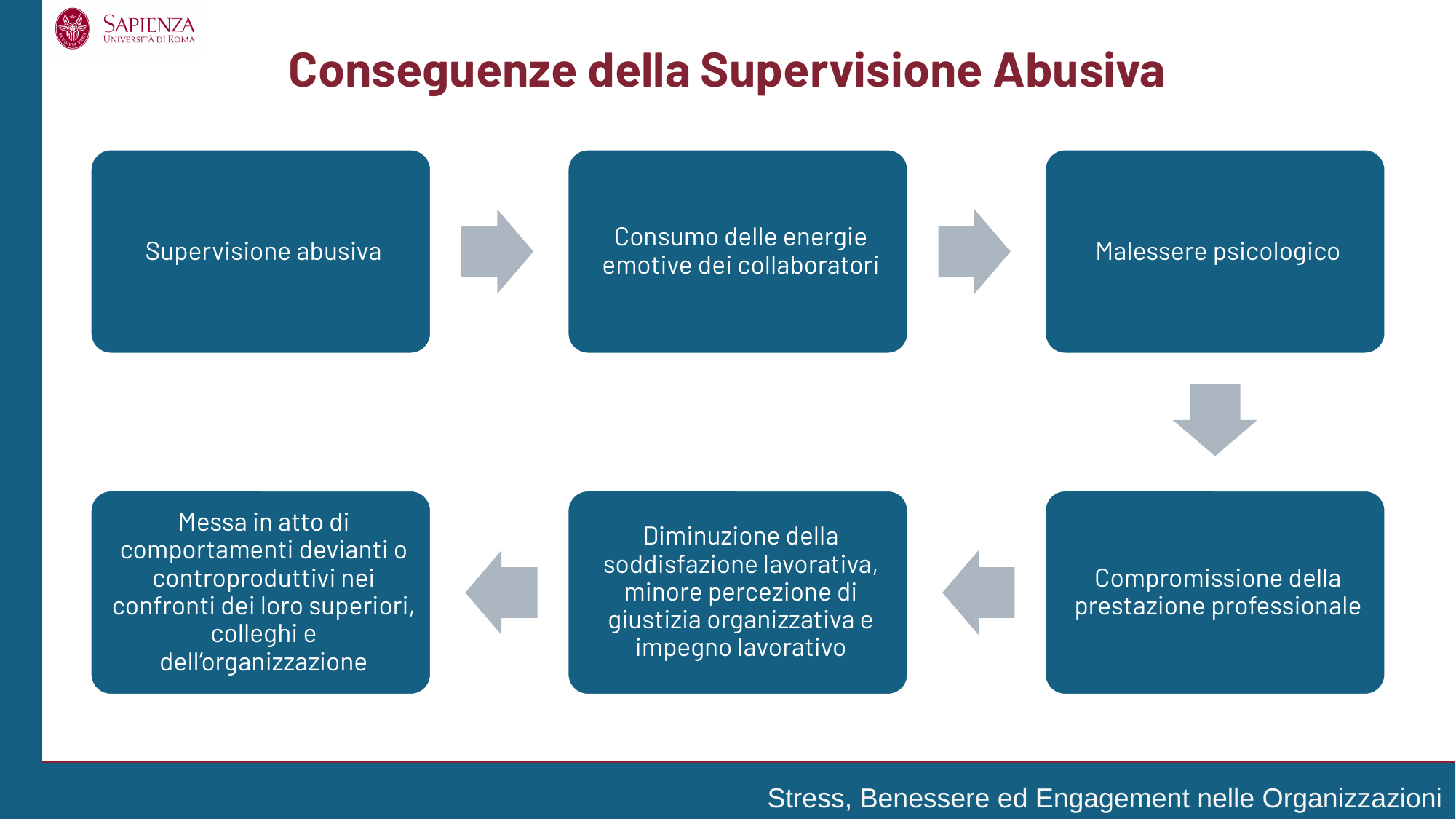

Conseguenze della Supervisione Abusiva
Supervisione abusiva

Consumo delle energie emotive dei collaboratori

Malessere psicologico

Compromissione della prestazione professionale

Diminuzione della soddisfazione lavorativa, minore percezione di giustizia organizzativa e impegno lavorativo

Messa in atto di comportamenti devianti o controproduttivi nei confronti dei loro superiori, colleghi e dell’organizzazione